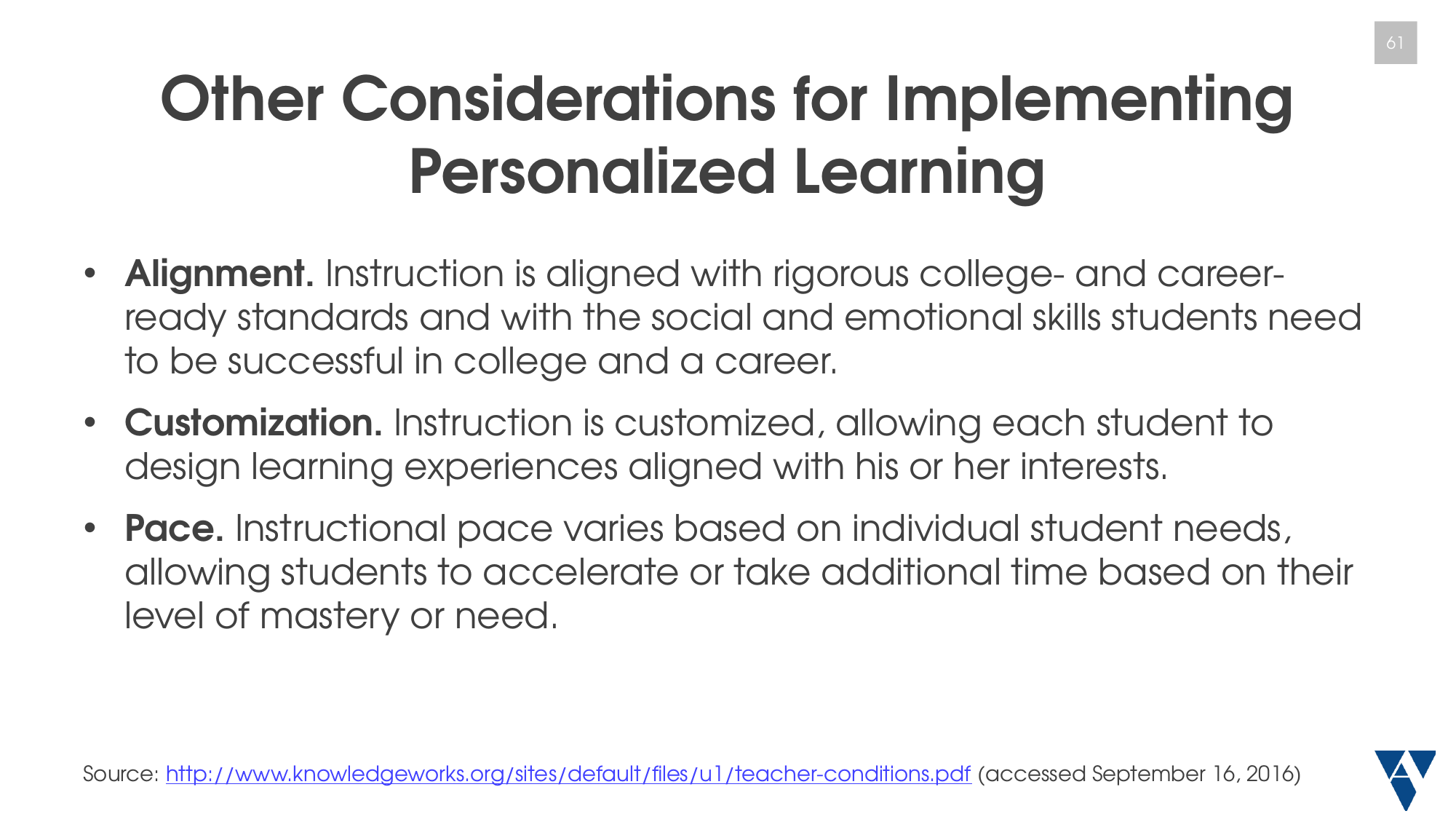

# Other Considerations for Implementing Personalized Learning
Alignment. Instruction is aligned with rigorous college- and career-ready standards and with the social and emotional skills students need to be successful in college and a career.
Customization. Instruction is customized, allowing each student to design learning experiences aligned with his or her interests.
Pace. Instructional pace varies based on individual student needs, allowing students to accelerate or take additional time based on their level of mastery or need.
Source: http://www.knowledgeworks.org/sites/default/files/u1/teacher-conditions.pdf (accessed September 16, 2016)